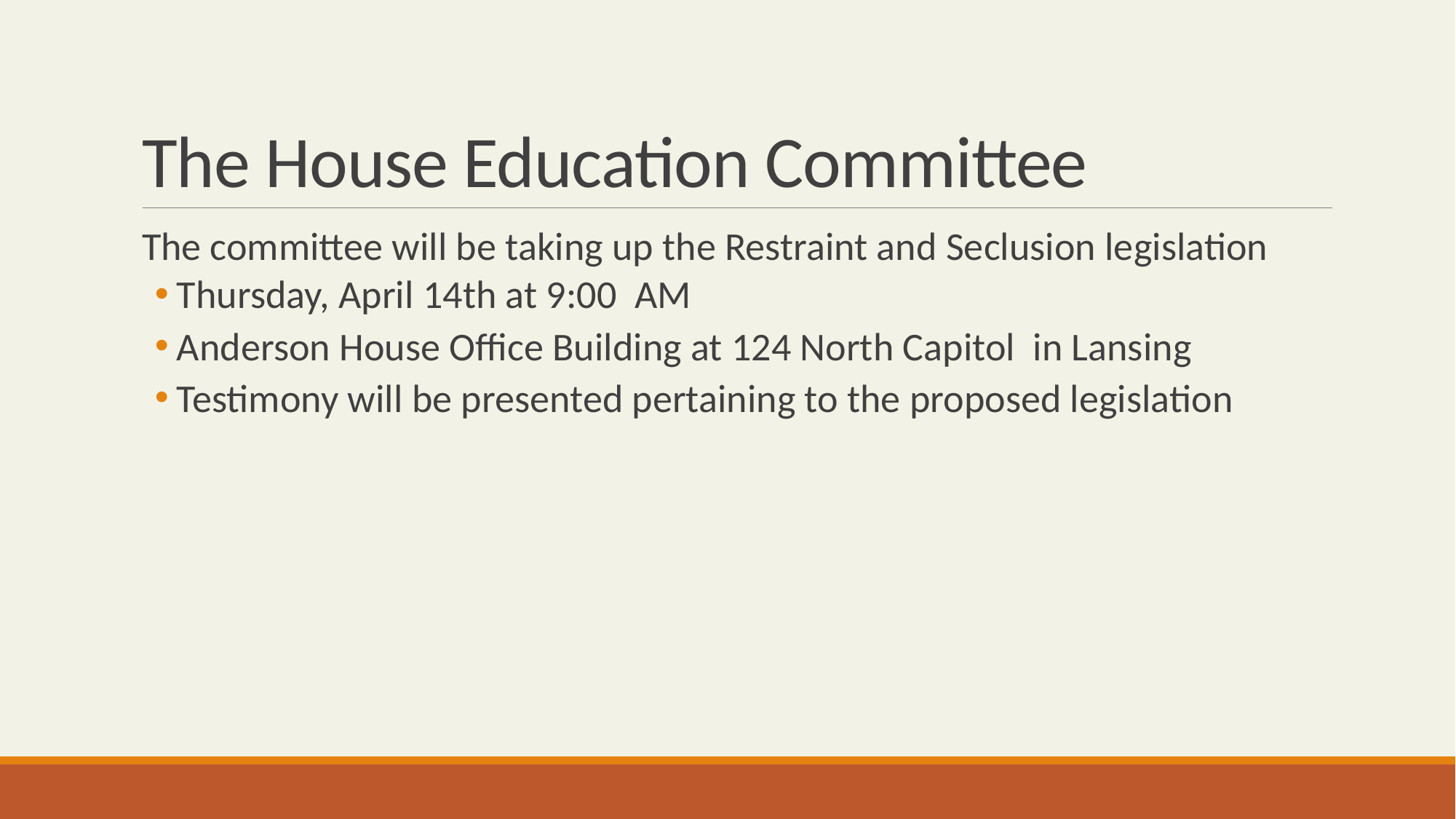

# The House Education Committee
The committee will be taking up the Restraint and Seclusion legislation
Thursday, April 14th at 9:00  AM
Anderson House Office Building at 124 North Capitol  in Lansing
Testimony will be presented pertaining to the proposed legislation